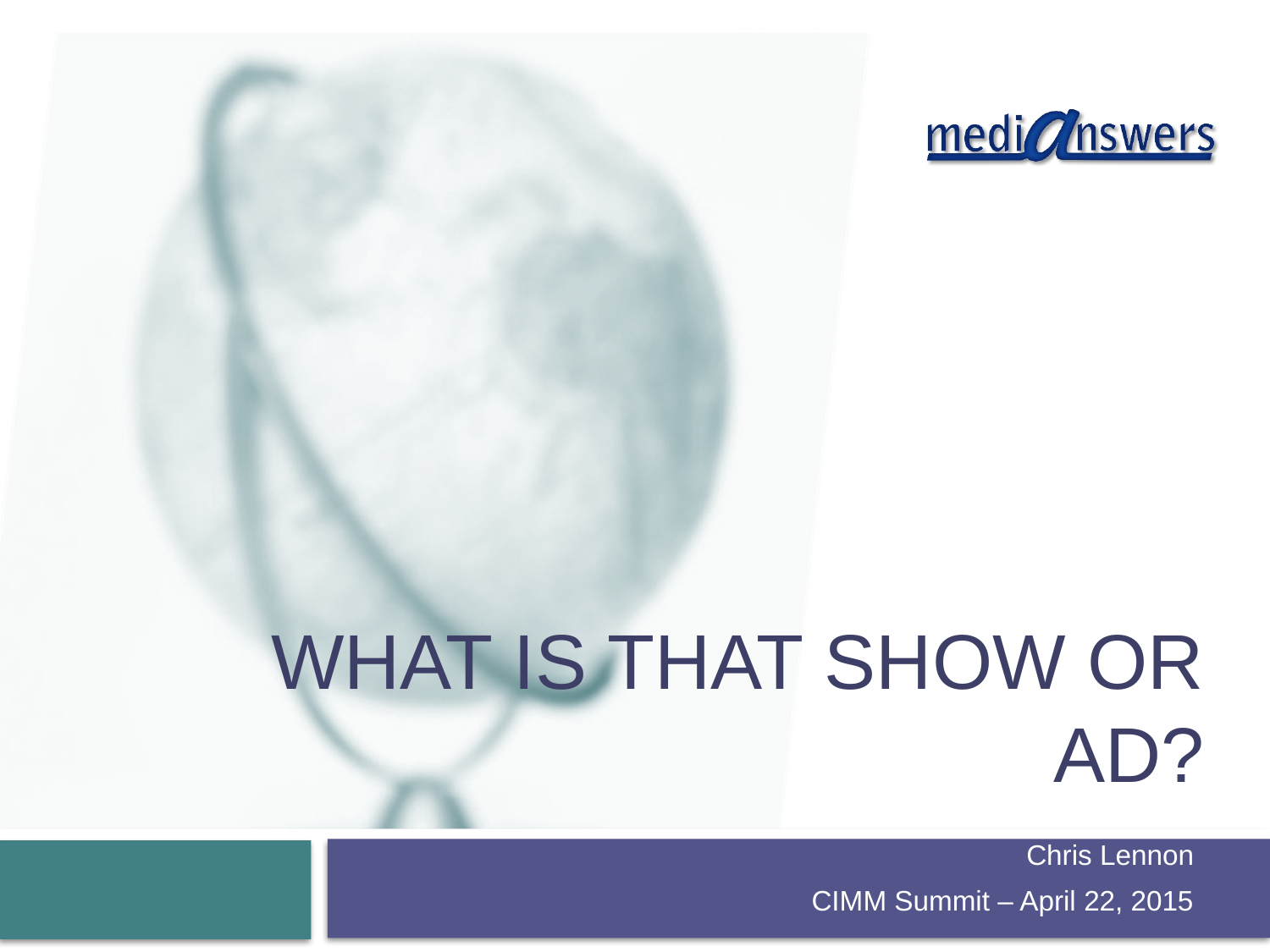

# What Is That Show or Ad?
Chris Lennon
CIMM Summit – April 22, 2015